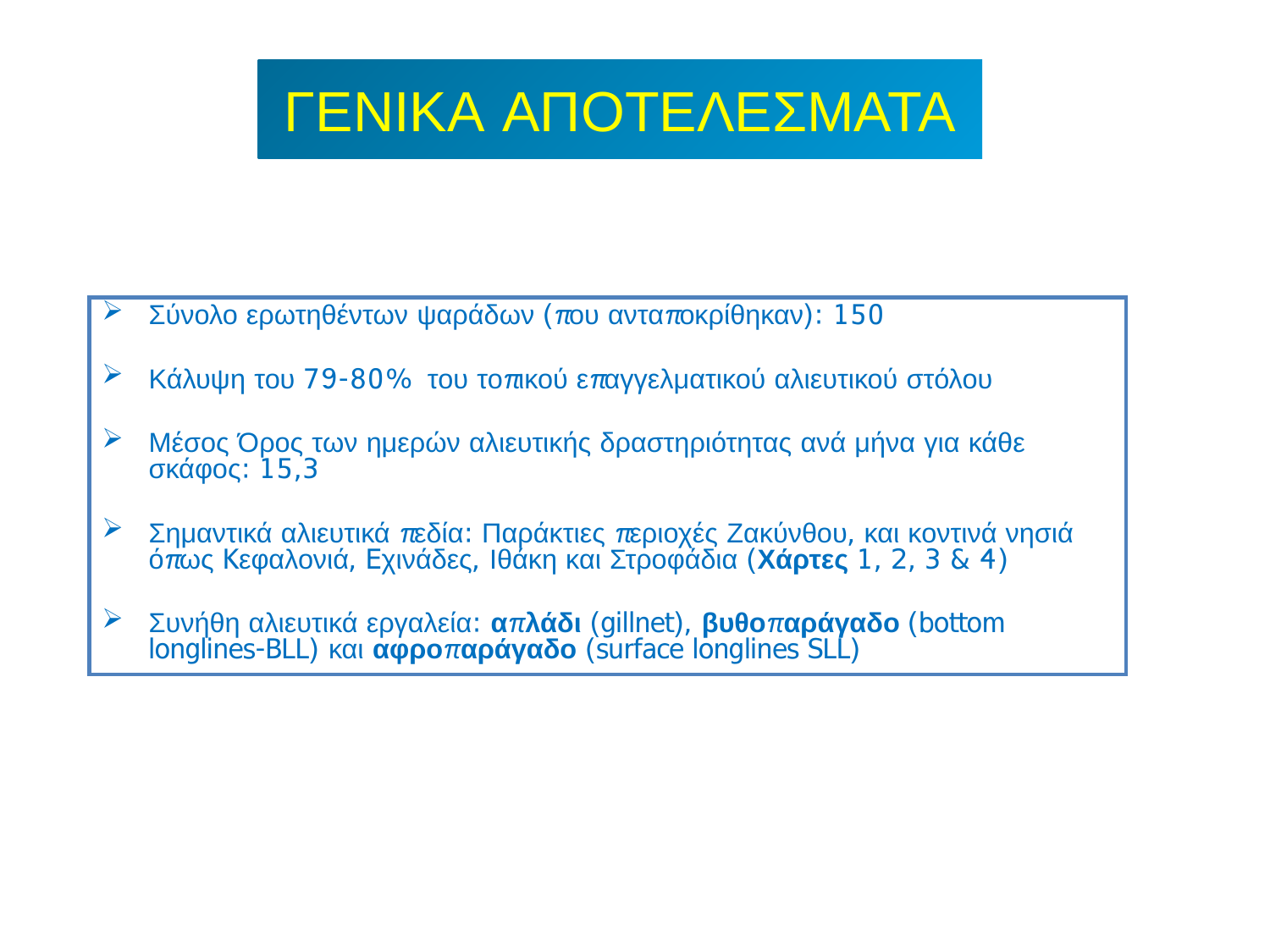

# ΓΕΝΙΚΑ ΑΠΟΤΕΛΕΣΜΑΤΑ
Σύνολο ερωτηθέντων ψαράδων (που ανταποκρίθηκαν): 150

Κάλυψη του 79-80% του τοπικού επαγγελματικού αλιευτικού στόλου

Μέσος Όρος των ημερών αλιευτικής δραστηριότητας ανά μήνα για κάθε σκάφος: 15,3

Σημαντικά αλιευτικά πεδία: Παράκτιες περιοχές Ζακύνθου, και κοντινά νησιά όπως Kεφαλονιά, Eχινάδες, Ιθάκη και Στροφάδια (Χάρτες 1, 2, 3 & 4)

Συνήθη αλιευτικά εργαλεία: απλάδι (gillnet), βυθοπαράγαδο (bottom longlines-BLL) και αφροπαράγαδο (surface longlines SLL)